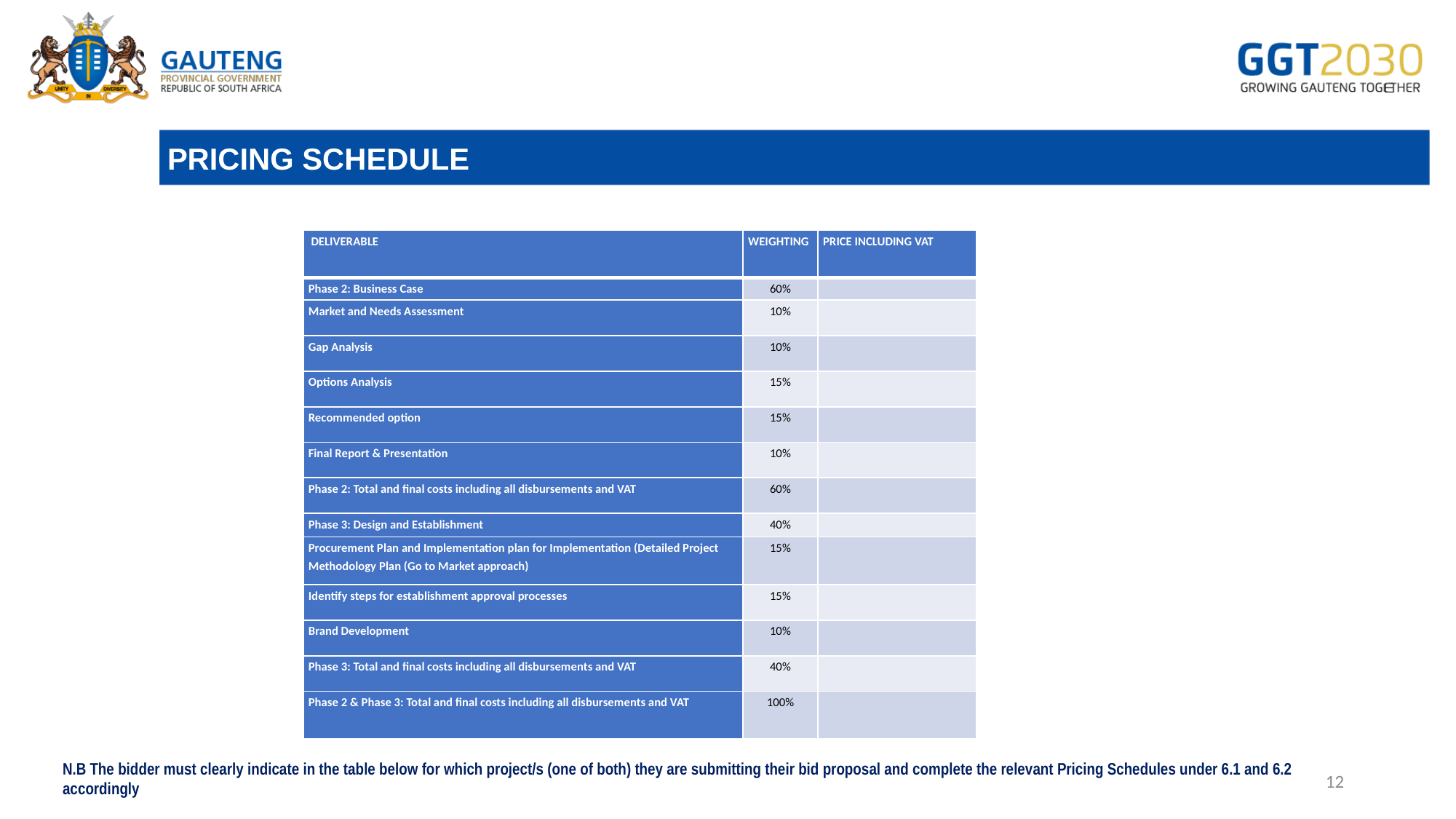

# PRICING SCHEDULE
| DELIVERABLE | WEIGHTING | PRICE INCLUDING VAT |
| --- | --- | --- |
| Phase 2: Business Case | 60% |  |
| Market and Needs Assessment | 10% |  |
| Gap Analysis | 10% |  |
| Options Analysis | 15% |  |
| Recommended option | 15% |  |
| Final Report & Presentation | 10% |  |
| Phase 2: Total and final costs including all disbursements and VAT | 60% |  |
| Phase 3: Design and Establishment | 40% |  |
| Procurement Plan and Implementation plan for Implementation (Detailed Project Methodology Plan (Go to Market approach) | 15% |  |
| Identify steps for establishment approval processes | 15% |  |
| Brand Development | 10% |  |
| Phase 3: Total and final costs including all disbursements and VAT | 40% |  |
| Phase 2 & Phase 3: Total and final costs including all disbursements and VAT | 100% |  |

N.B The bidder must clearly indicate in the table below for which project/s (one of both) they are submitting their bid proposal and complete the relevant Pricing Schedules under 6.1 and 6.2 accordingly
12